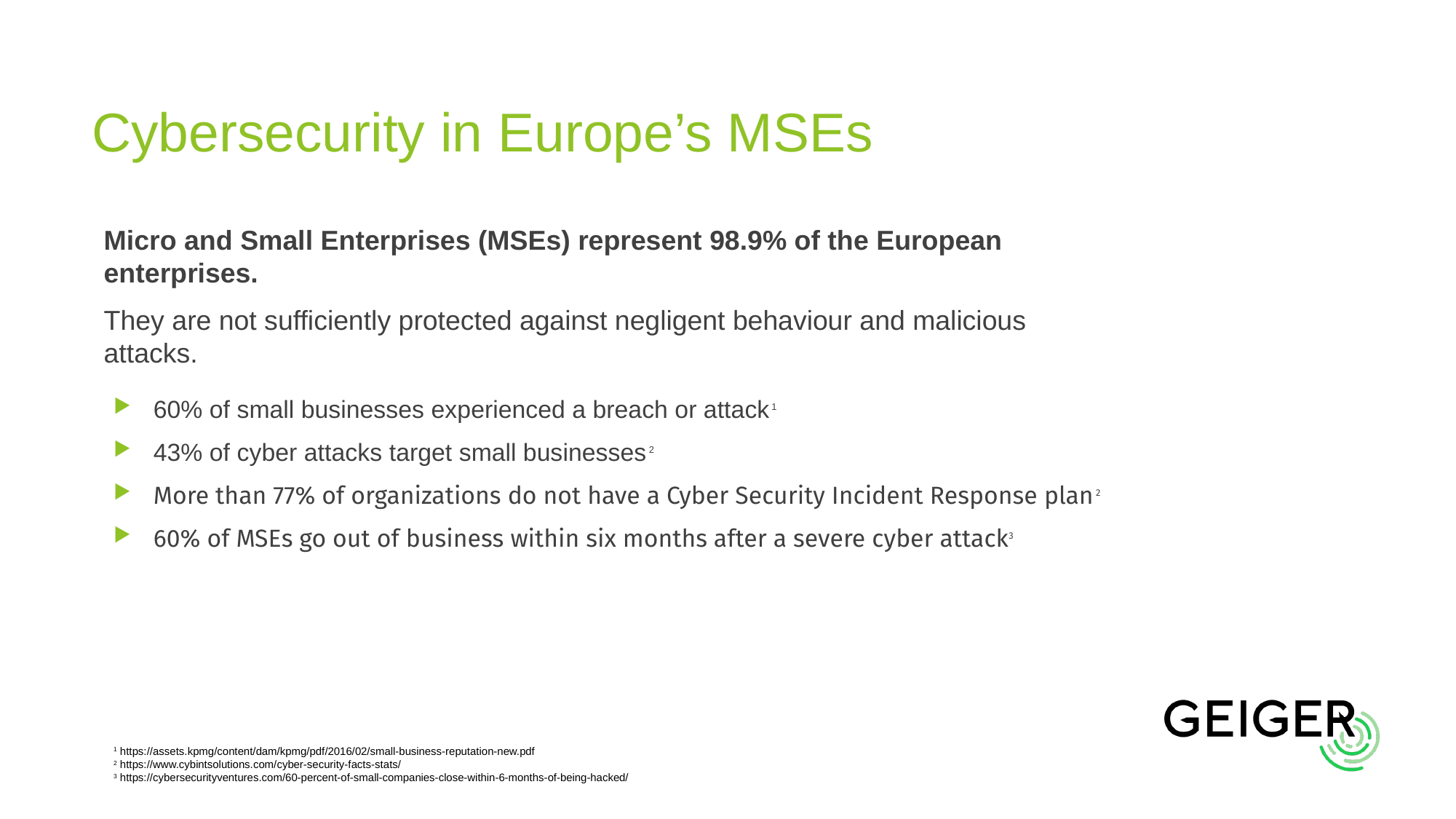

# Cybersecurity in Europe’s MSEs
Micro and Small Enterprises (MSEs) represent 98.9% of the European enterprises.
They are not sufficiently protected against negligent behaviour and malicious attacks.

60% of small businesses experienced a breach or attack 1
43% of cyber attacks target small businesses 2
More than 77% of organizations do not have a Cyber Security Incident Response plan 2
60% of MSEs go out of business within six months after a severe cyber attack3

1 https://assets.kpmg/content/dam/kpmg/pdf/2016/02/small-business-reputation-new.pdf
2 https://www.cybintsolutions.com/cyber-security-facts-stats/
3 https://cybersecurityventures.com/60-percent-of-small-companies-close-within-6-months-of-being-hacked/